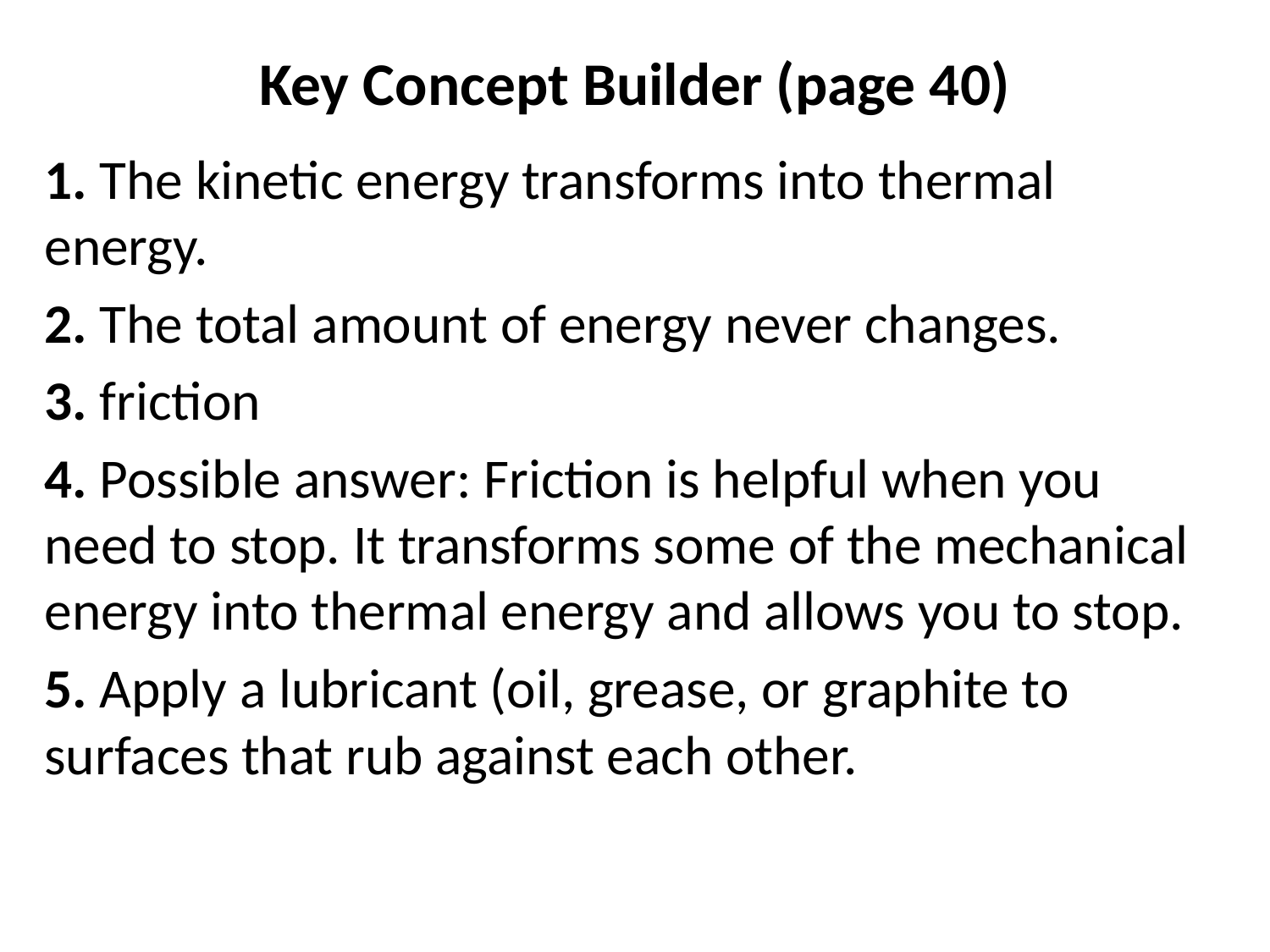

# Key Concept Builder (page 40)
1. The kinetic energy transforms into thermal energy.
2. The total amount of energy never changes.
3. friction
4. Possible answer: Friction is helpful when you need to stop. It transforms some of the mechanical energy into thermal energy and allows you to stop.
5. Apply a lubricant (oil, grease, or graphite to surfaces that rub against each other.